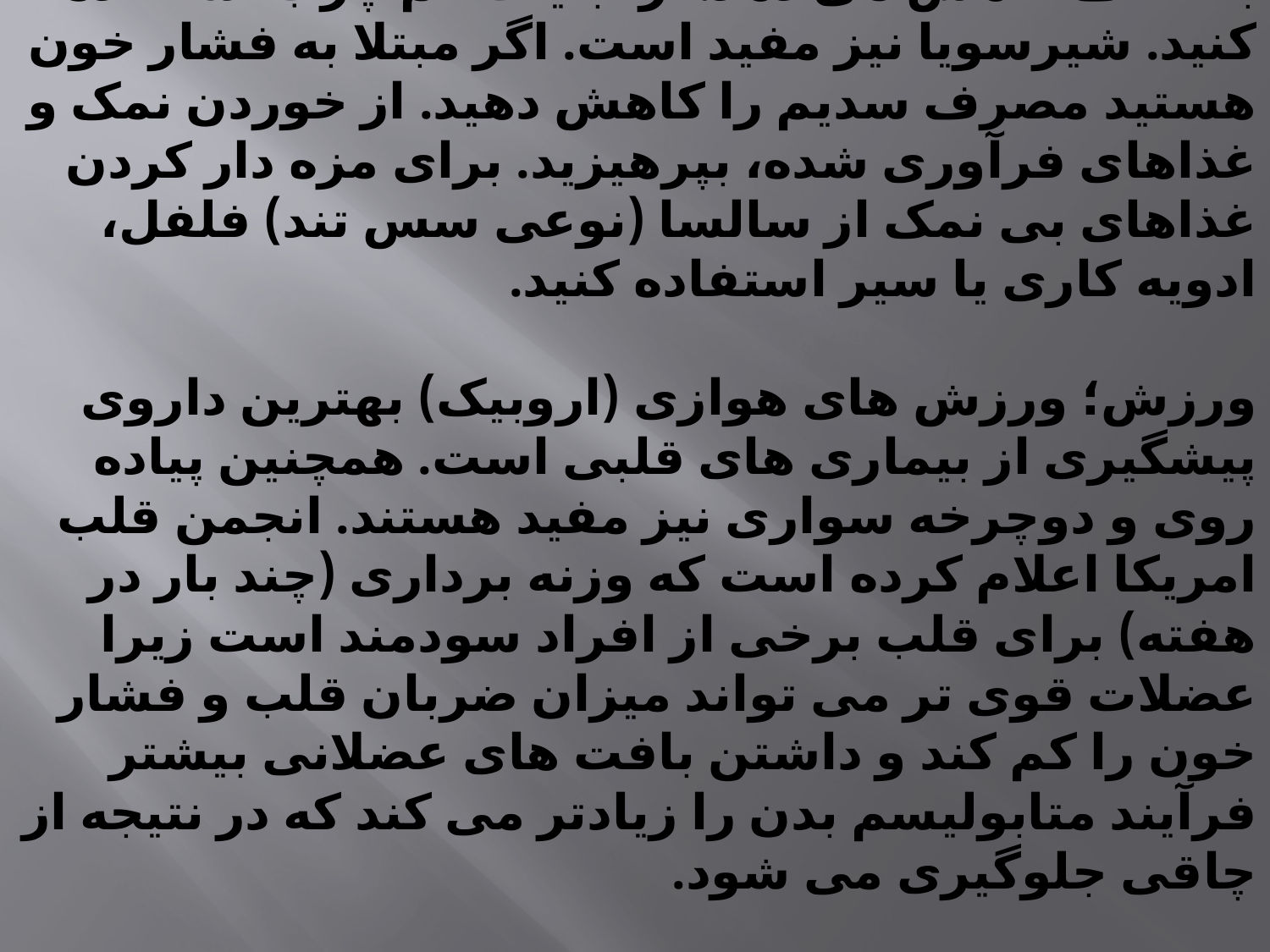

خوردن چندین بار ماهی در هفته خطر حمله قلبی را به نصف کاهش می دهد. از لبنیات کم چرب استفاده کنید. شیرسویا نیز مفید است. اگر مبتلا به فشار خون هستید مصرف سدیم را کاهش دهید. از خوردن نمک و غذاهای فرآوری شده، بپرهیزید. برای مزه دار کردن غذاهای بی نمک از سالسا (نوعی سس تند) فلفل، ادویه کاری یا سیر استفاده کنید.

ورزش؛ ورزش های هوازی (اروبیک) بهترین داروی پیشگیری از بیماری های قلبی است. همچنین پیاده روی و دوچرخه سواری نیز مفید هستند. انجمن قلب امریکا اعلام کرده است که وزنه برداری (چند بار در هفته) برای قلب برخی از افراد سودمند است زیرا عضلات قوی تر می تواند میزان ضربان قلب و فشار خون را کم کند و داشتن بافت های عضلانی بیشتر فرآیند متابولیسم بدن را زیادتر می کند که در نتیجه از چاقی جلوگیری می شود.